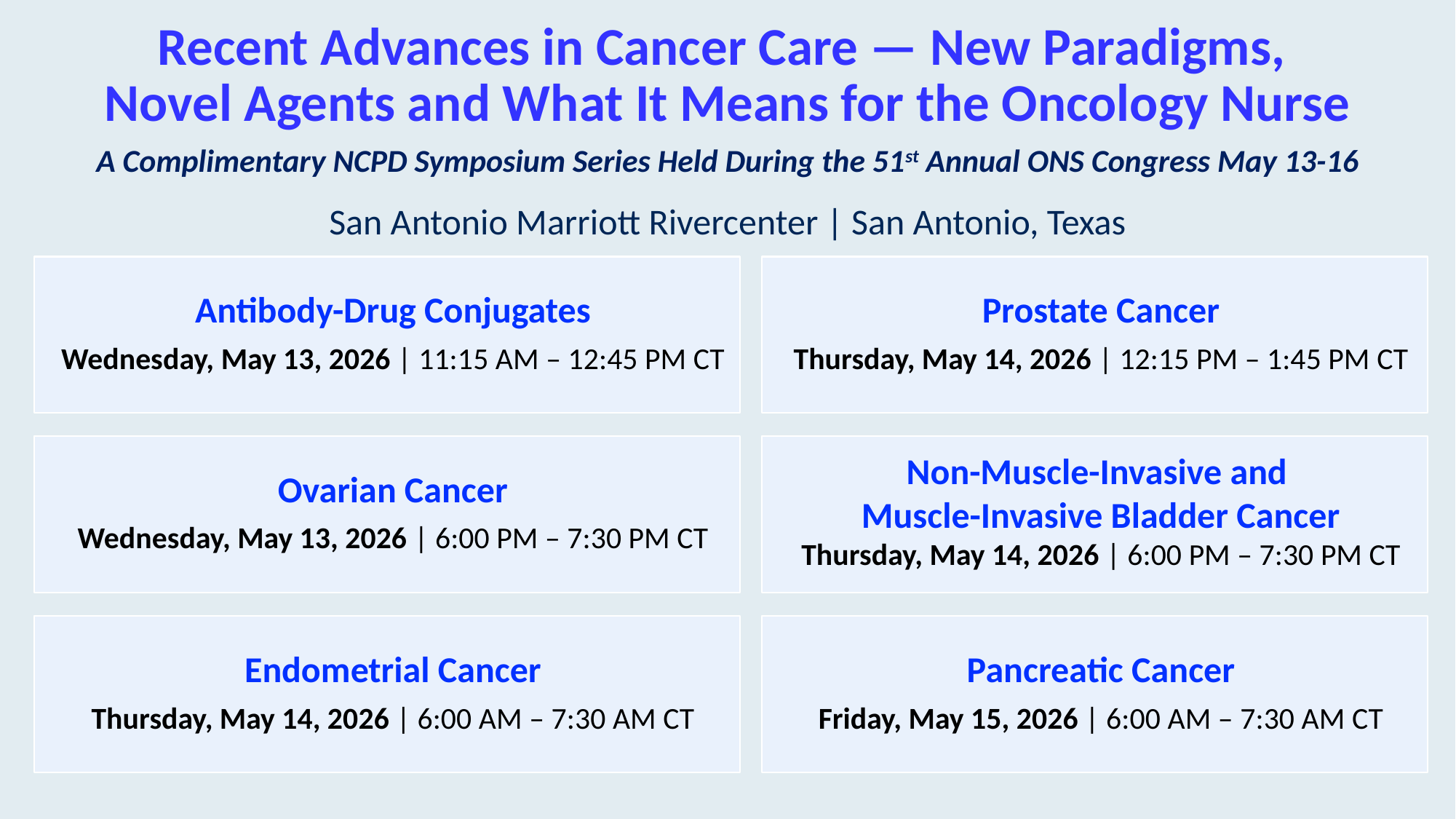

# Recent Advances in Cancer Care — New Paradigms, Novel Agents and What It Means for the Oncology Nurse
A Complimentary NCPD Symposium Series Held During the 51st Annual ONS Congress May 13-16
San Antonio Marriott Rivercenter | San Antonio, Texas
Prostate Cancer
Thursday, May 14, 2026 | 12:15 PM – 1:45 PM CT
Antibody-Drug Conjugates
Wednesday, May 13, 2026 | 11:15 AM – 12:45 PM CT
Non-Muscle-Invasive and
Muscle-Invasive Bladder Cancer
Thursday, May 14, 2026 | 6:00 PM – 7:30 PM CT
Ovarian Cancer
Wednesday, May 13, 2026 | 6:00 PM – 7:30 PM CT
Pancreatic Cancer
Friday, May 15, 2026 | 6:00 AM – 7:30 AM CT
Endometrial Cancer
Thursday, May 14, 2026 | 6:00 AM – 7:30 AM CT